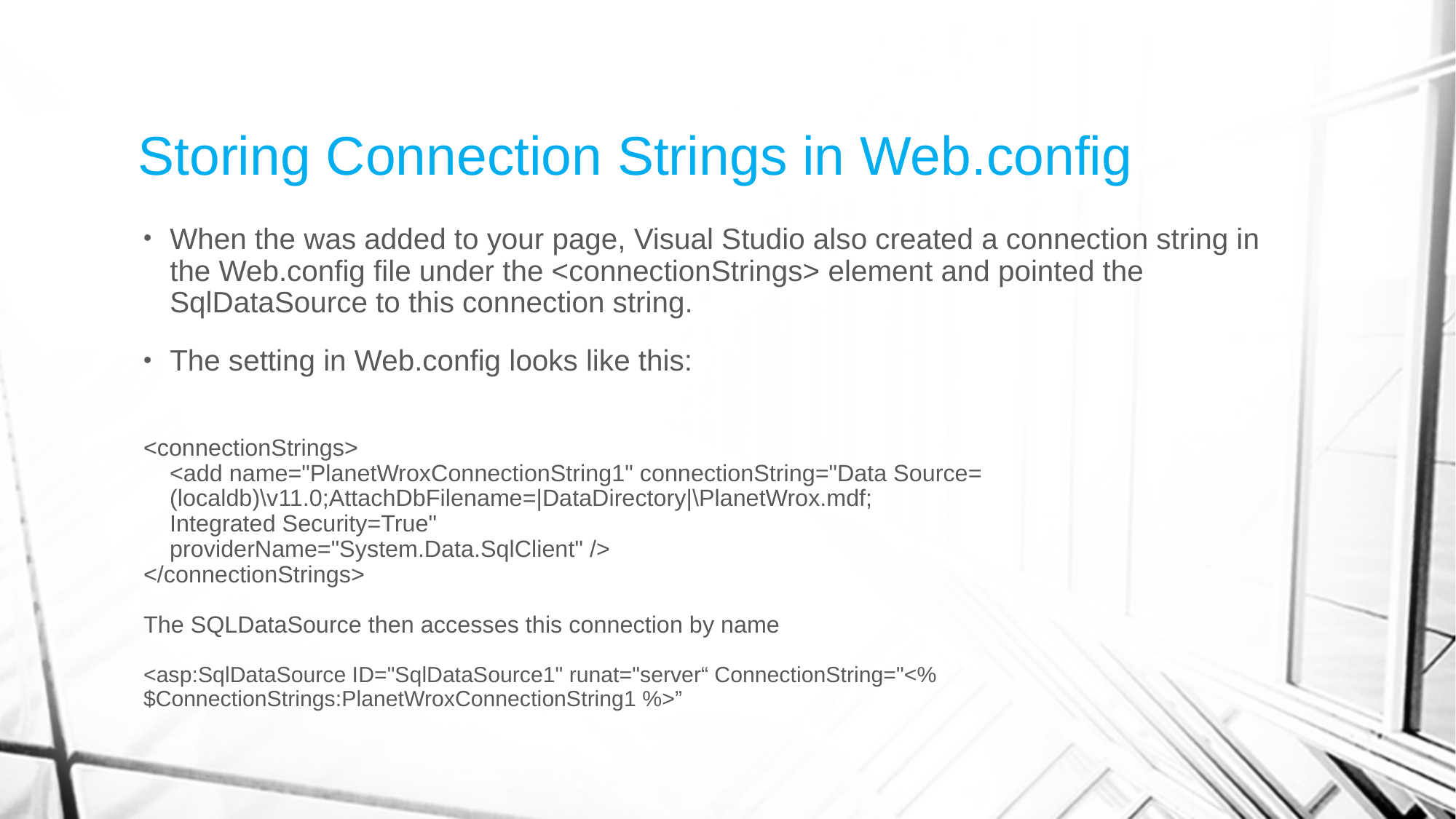

# Storing Connection Strings in Web.config
When the was added to your page, Visual Studio also created a connection string in the Web.config file under the <connectionStrings> element and pointed the SqlDataSource to this connection string.
The setting in Web.config looks like this:

<connectionStrings>
    <add name="PlanetWroxConnectionString1" connectionString="Data Source=
    (localdb)\v11.0;AttachDbFilename=|DataDirectory|\PlanetWrox.mdf;
    Integrated Security=True"
    providerName="System.Data.SqlClient" />
</connectionStrings>

The SQLDataSource then accesses this connection by name

<asp:SqlDataSource ID="SqlDataSource1" runat="server“ ConnectionString="<%$ConnectionStrings:PlanetWroxConnectionString1 %>”